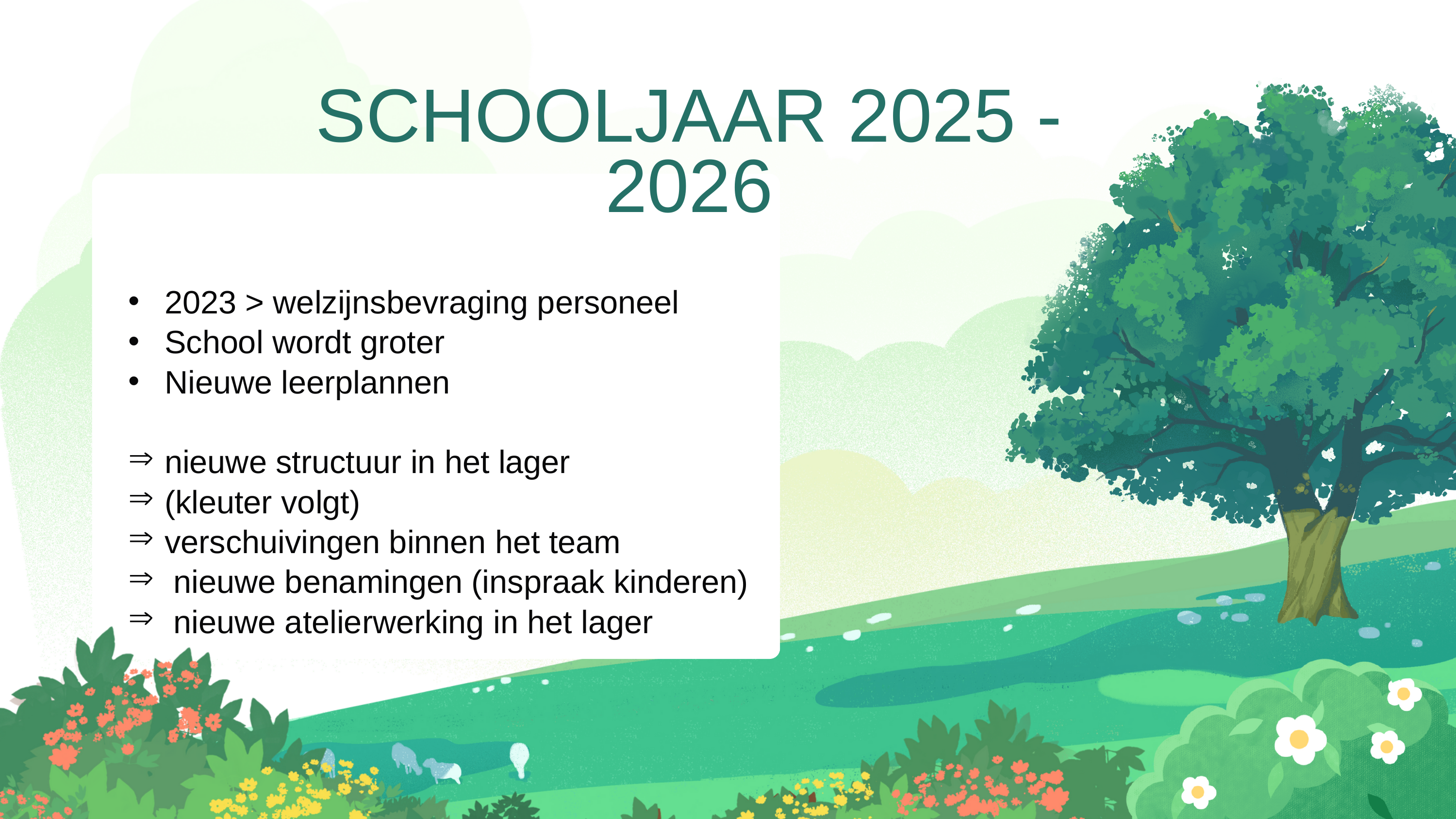

SCHOOLJAAR 2025 - 2026

2023 > welzijnsbevraging personeel
School wordt groter
Nieuwe leerplannen

nieuwe structuur in het lager
(kleuter volgt)
verschuivingen binnen het team
 nieuwe benamingen (inspraak kinderen)
 nieuwe atelierwerking in het lager